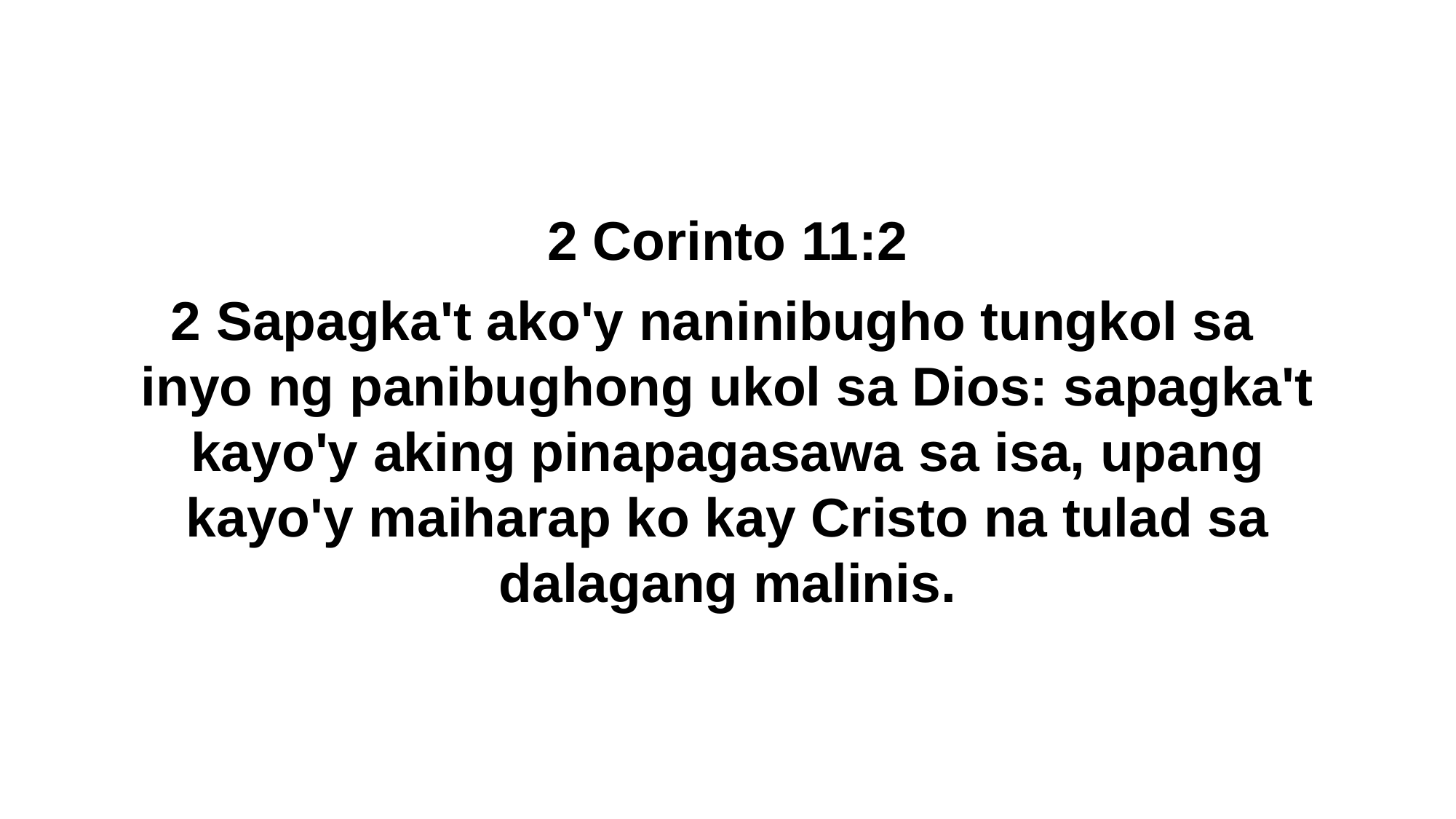

2 Corinto 11:2
2 Sapagka't ako'y naninibugho tungkol sa   inyo ng panibughong ukol sa Dios: sapagka't kayo'y aking pinapagasawa sa isa, upang kayo'y maiharap ko kay Cristo na tulad sa dalagang malinis.